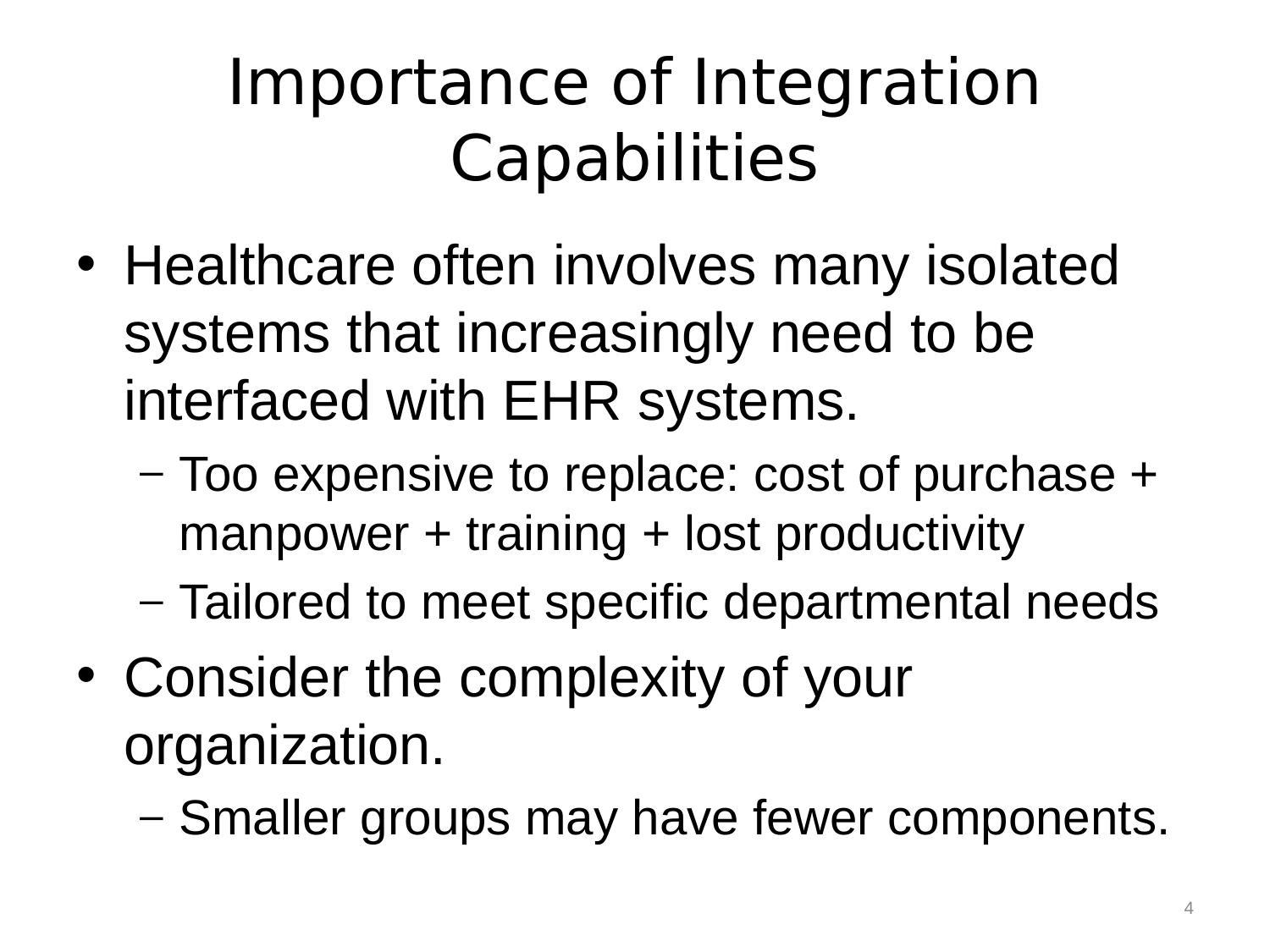

# Importance of Integration Capabilities
Healthcare often involves many isolated systems that increasingly need to be interfaced with EHR systems.
Too expensive to replace: cost of purchase + manpower + training + lost productivity
Tailored to meet specific departmental needs
Consider the complexity of your organization.
Smaller groups may have fewer components.
4